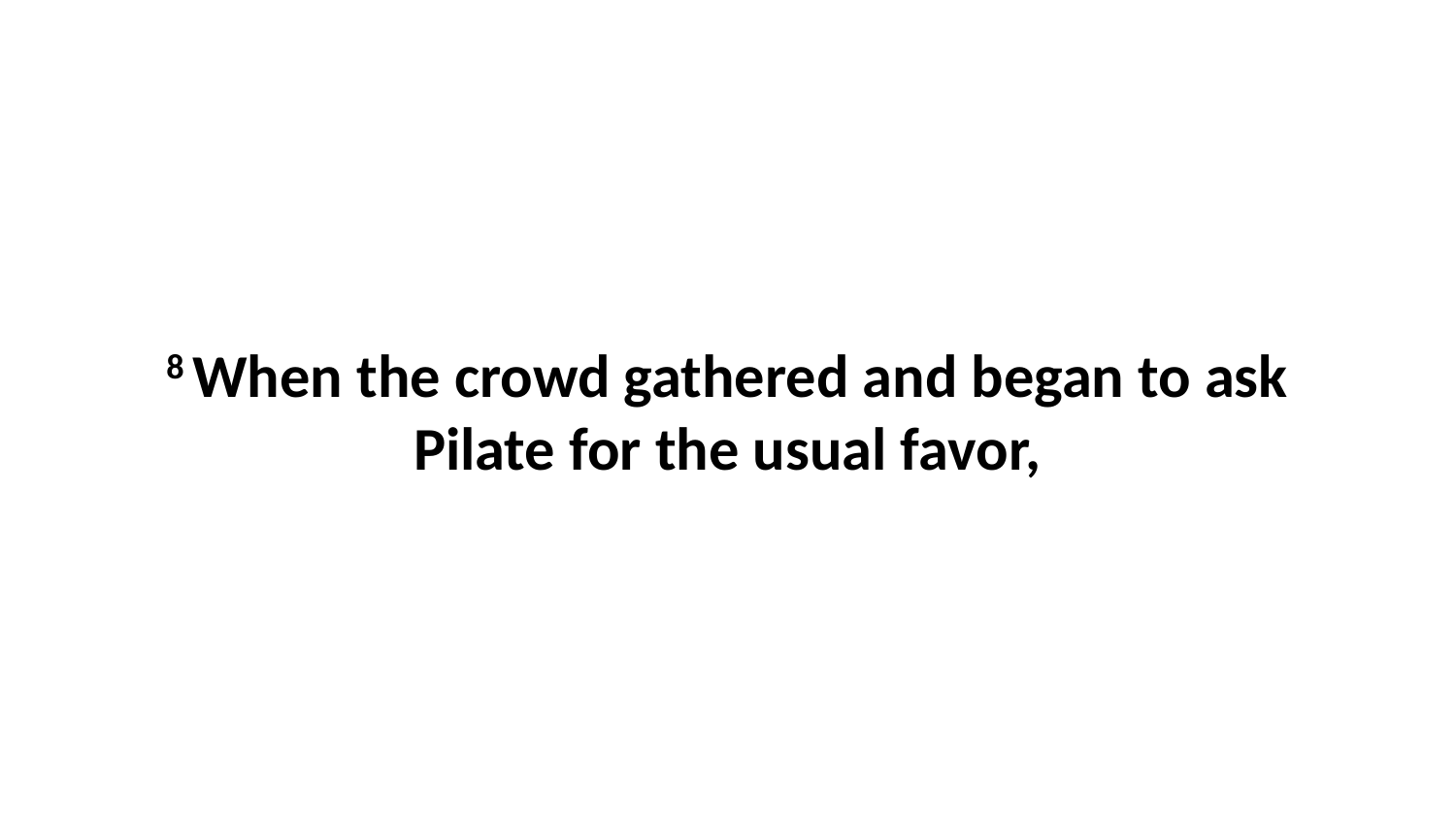

8 When the crowd gathered and began to ask Pilate for the usual favor,